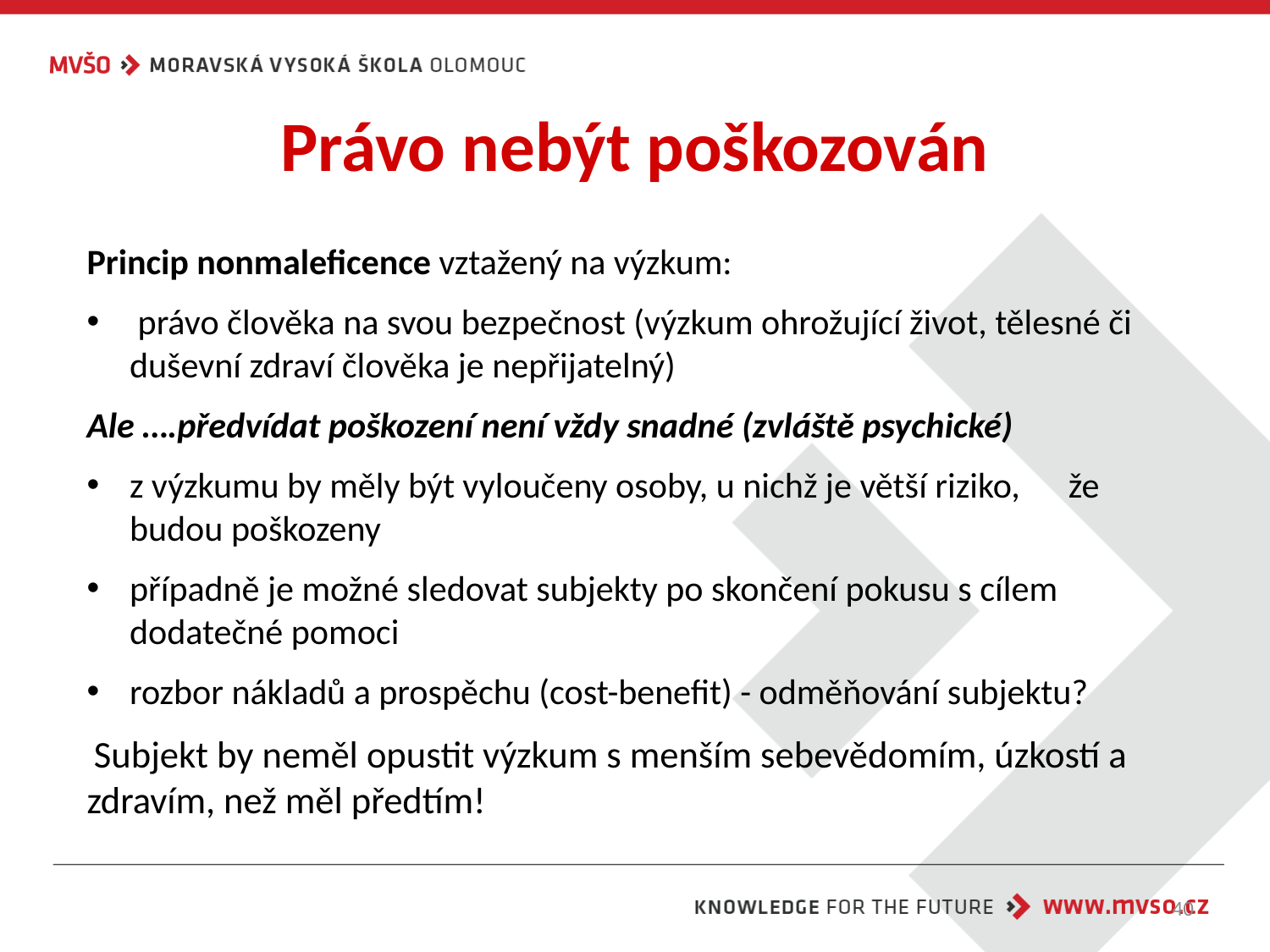

# Právo nebýt poškozován
Princip nonmaleficence vztažený na výzkum:
 právo člověka na svou bezpečnost (výzkum ohrožující život, tělesné či duševní zdraví člověka je nepřijatelný)
Ale ….předvídat poškození není vždy snadné (zvláště psychické)
z výzkumu by měly být vyloučeny osoby, u nichž je větší riziko,      že budou poškozeny
případně je možné sledovat subjekty po skončení pokusu s cílem dodatečné pomoci
rozbor nákladů a prospěchu (cost-benefit) - odměňování subjektu?
 Subjekt by neměl opustit výzkum s menším sebevědomím, úzkostí a zdravím, než měl předtím!

40